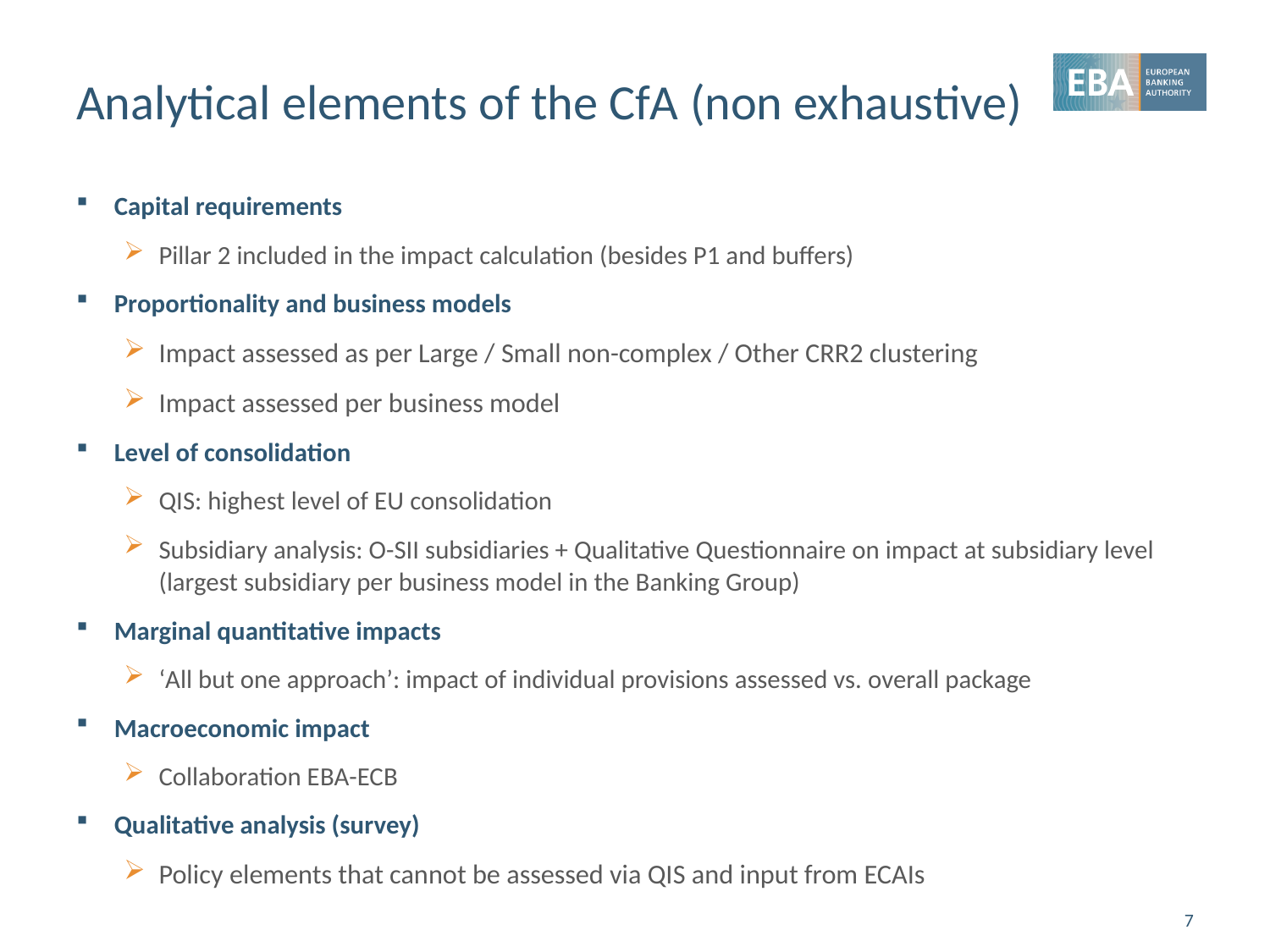

# Analytical elements of the CfA (non exhaustive)
Capital requirements
Pillar 2 included in the impact calculation (besides P1 and buffers)
Proportionality and business models
Impact assessed as per Large / Small non-complex / Other CRR2 clustering
Impact assessed per business model
Level of consolidation
QIS: highest level of EU consolidation
Subsidiary analysis: O-SII subsidiaries + Qualitative Questionnaire on impact at subsidiary level (largest subsidiary per business model in the Banking Group)
Marginal quantitative impacts
‘All but one approach’: impact of individual provisions assessed vs. overall package
Macroeconomic impact
Collaboration EBA-ECB
Qualitative analysis (survey)
Policy elements that cannot be assessed via QIS and input from ECAIs

7